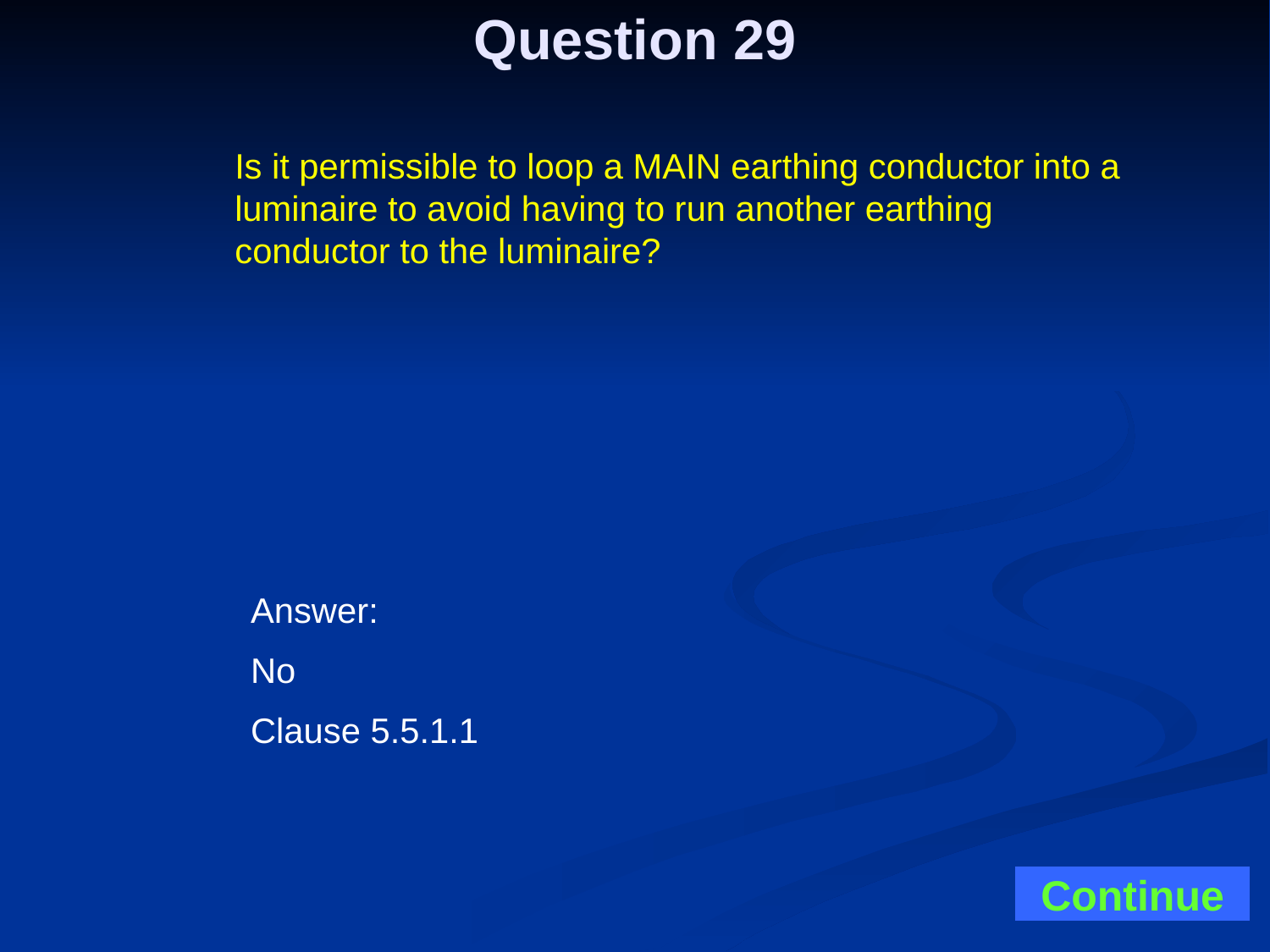

Question 29
Is it permissible to loop a MAIN earthing conductor into a luminaire to avoid having to run another earthing conductor to the luminaire?
Answer:
No
Clause 5.5.1.1
Continue